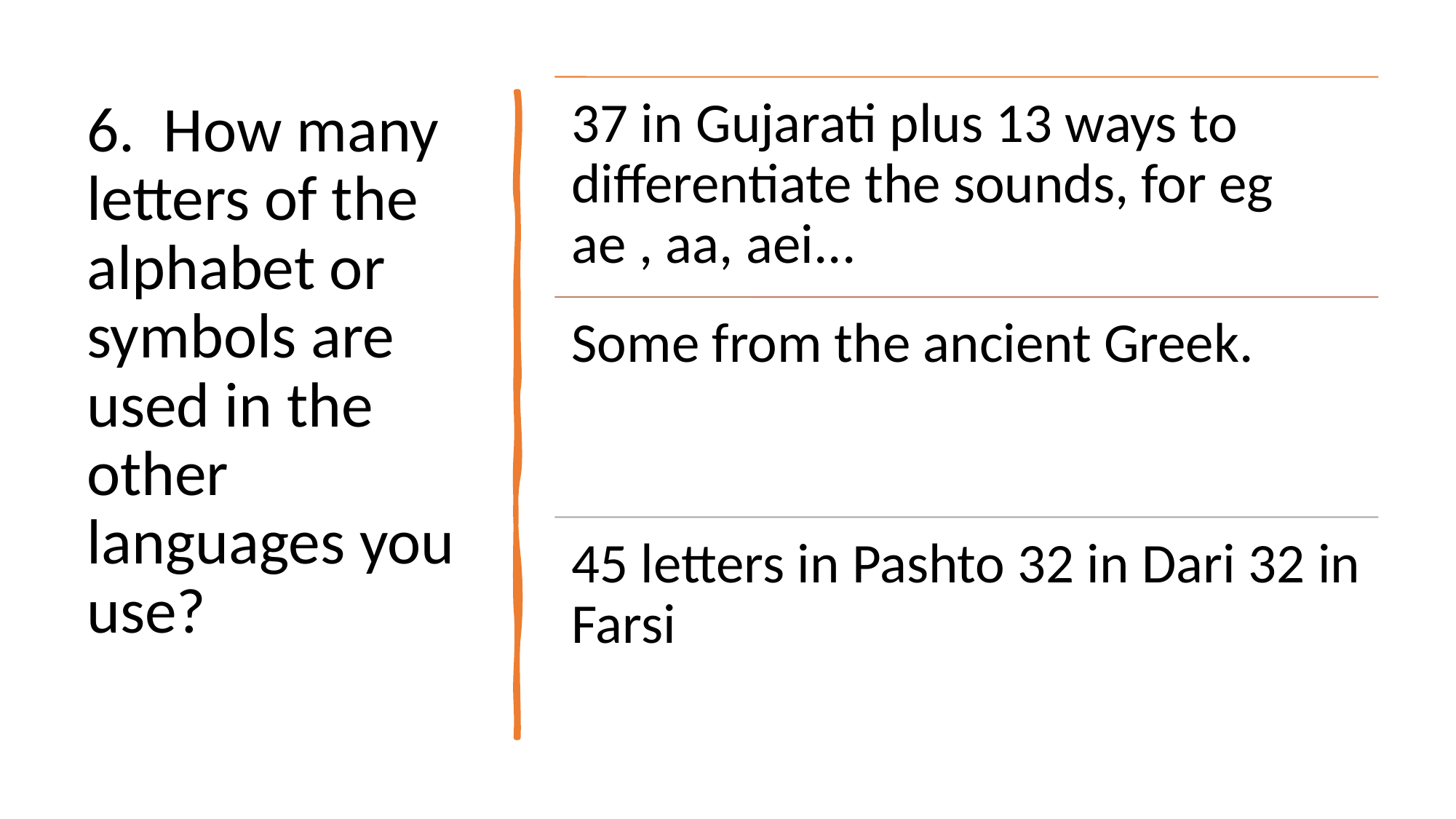

37 in Gujarati plus 13 ways to differentiate the sounds, for eg ae , aa, aei...
Some from the ancient Greek.
45 letters in Pashto 32 in Dari 32 in Farsi
# 6.  How many letters of the alphabet or symbols are used in the other languages you use?